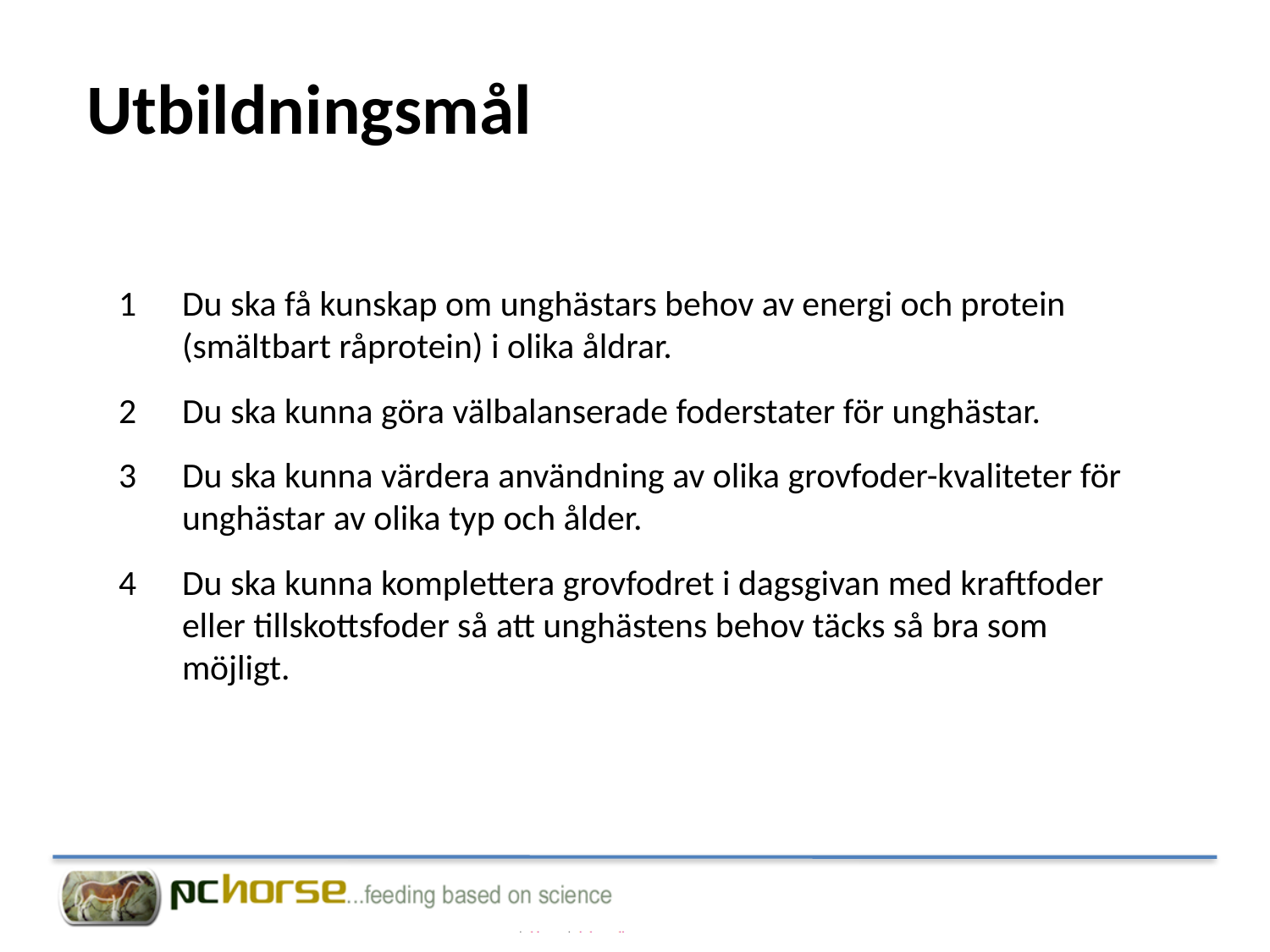

# Utbildningsmål

Du ska få kunskap om unghästars behov av energi och protein (smältbart råprotein) i olika åldrar.
Du ska kunna göra välbalanserade foderstater för unghästar.
Du ska kunna värdera användning av olika grovfoder-kvaliteter för unghästar av olika typ och ålder.
Du ska kunna komplettera grovfodret i dagsgivan med kraftfoder eller tillskottsfoder så att unghästens behov täcks så bra som möjligt.